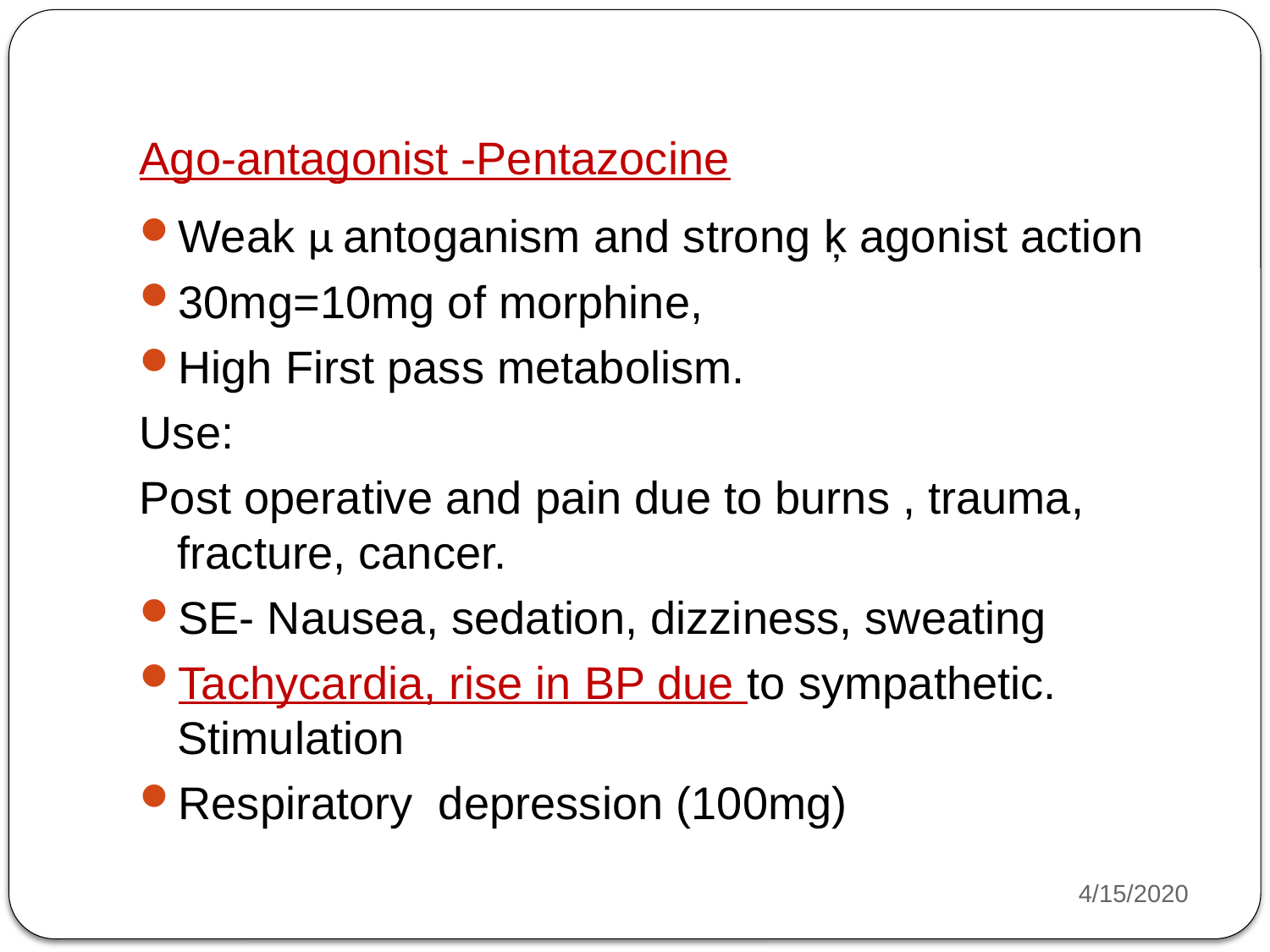

# Ago-antagonist -Pentazocine
Weak µ antoganism and strong ķ agonist action
30mg=10mg of morphine,
High First pass metabolism.
Use:
Post operative and pain due to burns , trauma, fracture, cancer.
SE- Nausea, sedation, dizziness, sweating
Tachycardia, rise in BP due to sympathetic. Stimulation
Respiratory  depression (100mg)
27
4/15/2020